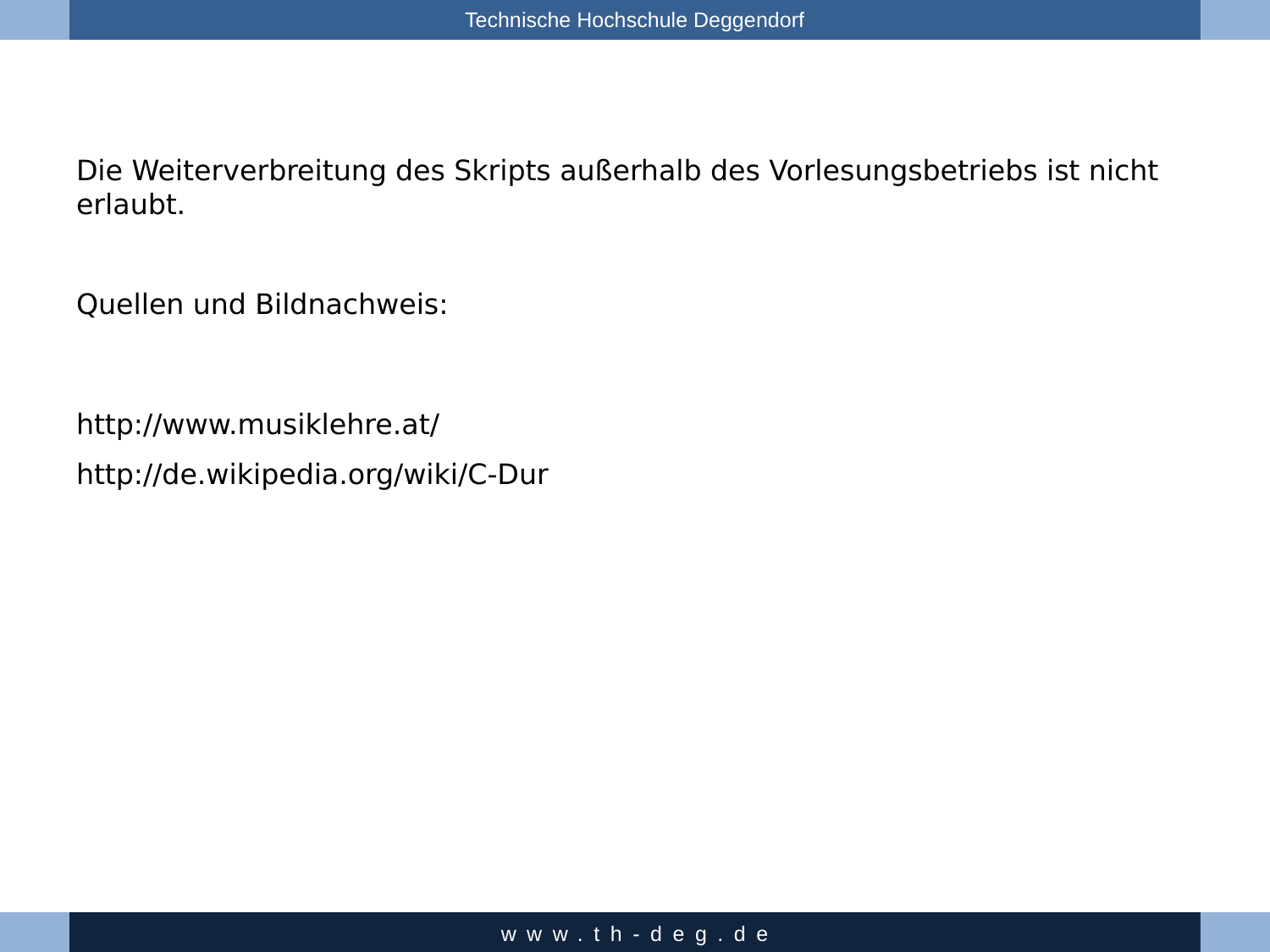

Die Weiterverbreitung des Skripts außerhalb des Vorlesungsbetriebs ist nicht erlaubt.

Quellen und Bildnachweis:

http://www.musiklehre.at/
http://de.wikipedia.org/wiki/C-Dur